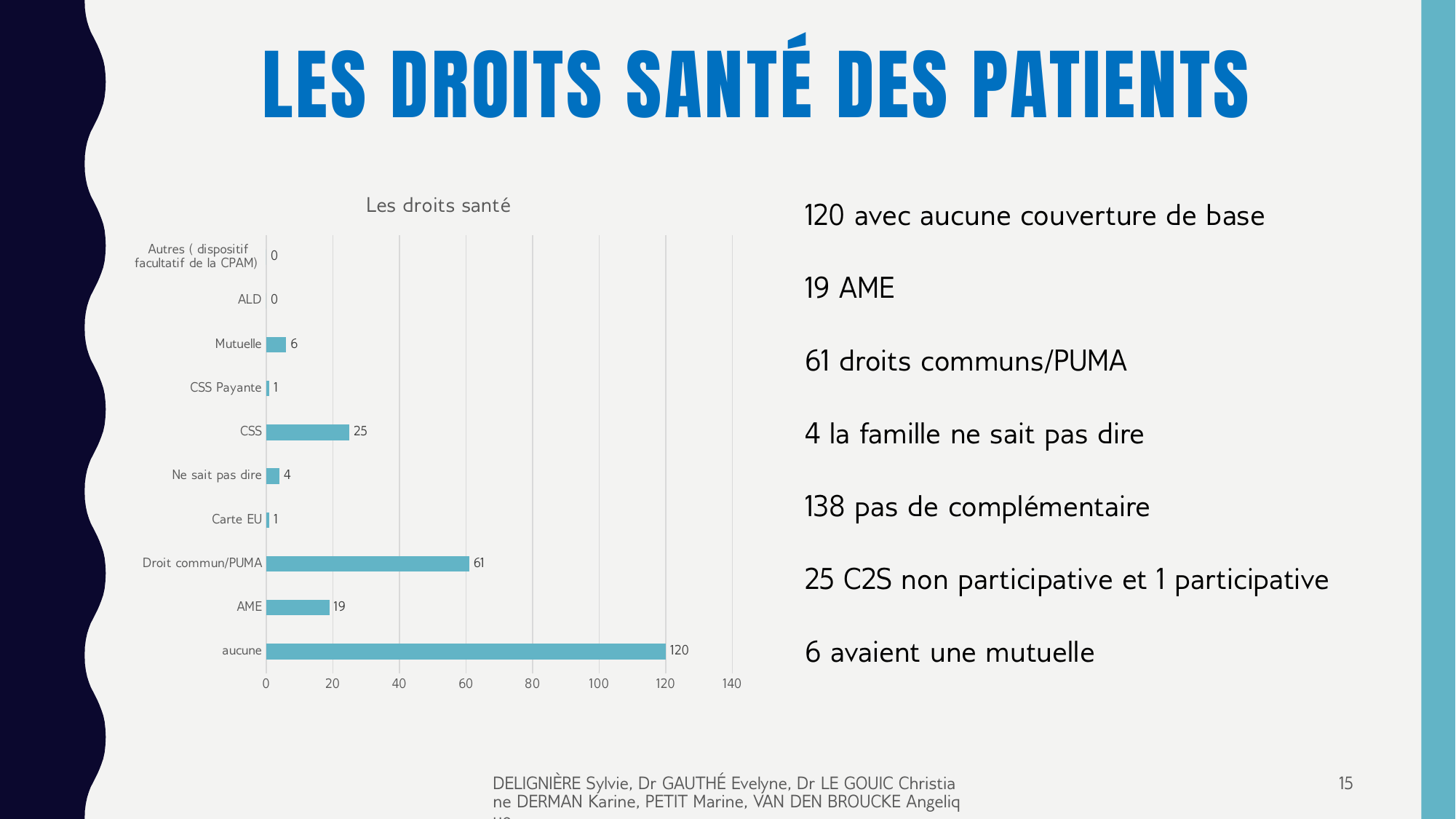

# Les droits santé des patients

### Chart: Les droits santé

| Category |  |
|---|---|
| aucune | 120.0 |
| AME | 19.0 |
| Droit commun/PUMA | 61.0 |
| Carte EU | 1.0 |
| Ne sait pas dire | 4.0 |
| CSS | 25.0 |
| CSS Payante | 1.0 |
| Mutuelle | 6.0 |
| ALD | 0.0 |
| Autres ( dispositif facultatif de la CPAM)  | 0.0 |
120 avec aucune couverture de base

19 AME

61 droits communs/PUMA

4 la famille ne sait pas dire

138 pas de complémentaire

25 C2S non participative et 1 participative

6 avaient une mutuelle

DELIGNIÈRE Sylvie, Dr GAUTHÉ Evelyne, Dr LE GOUIC Christiane DERMAN Karine, PETIT Marine, VAN DEN BROUCKE Angelique
15